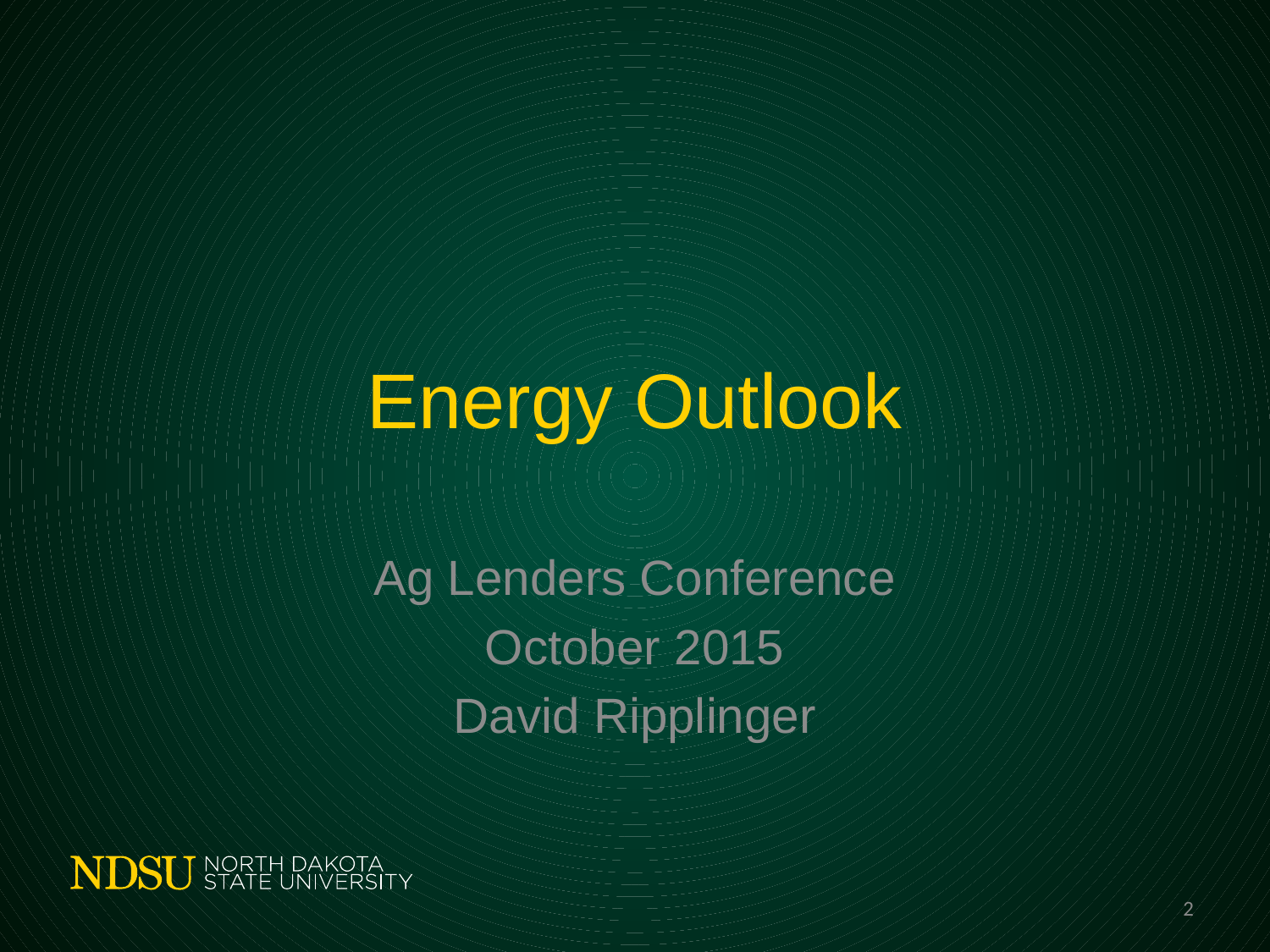

# Energy Outlook
Ag Lenders Conference
October 2015
David Ripplinger

2